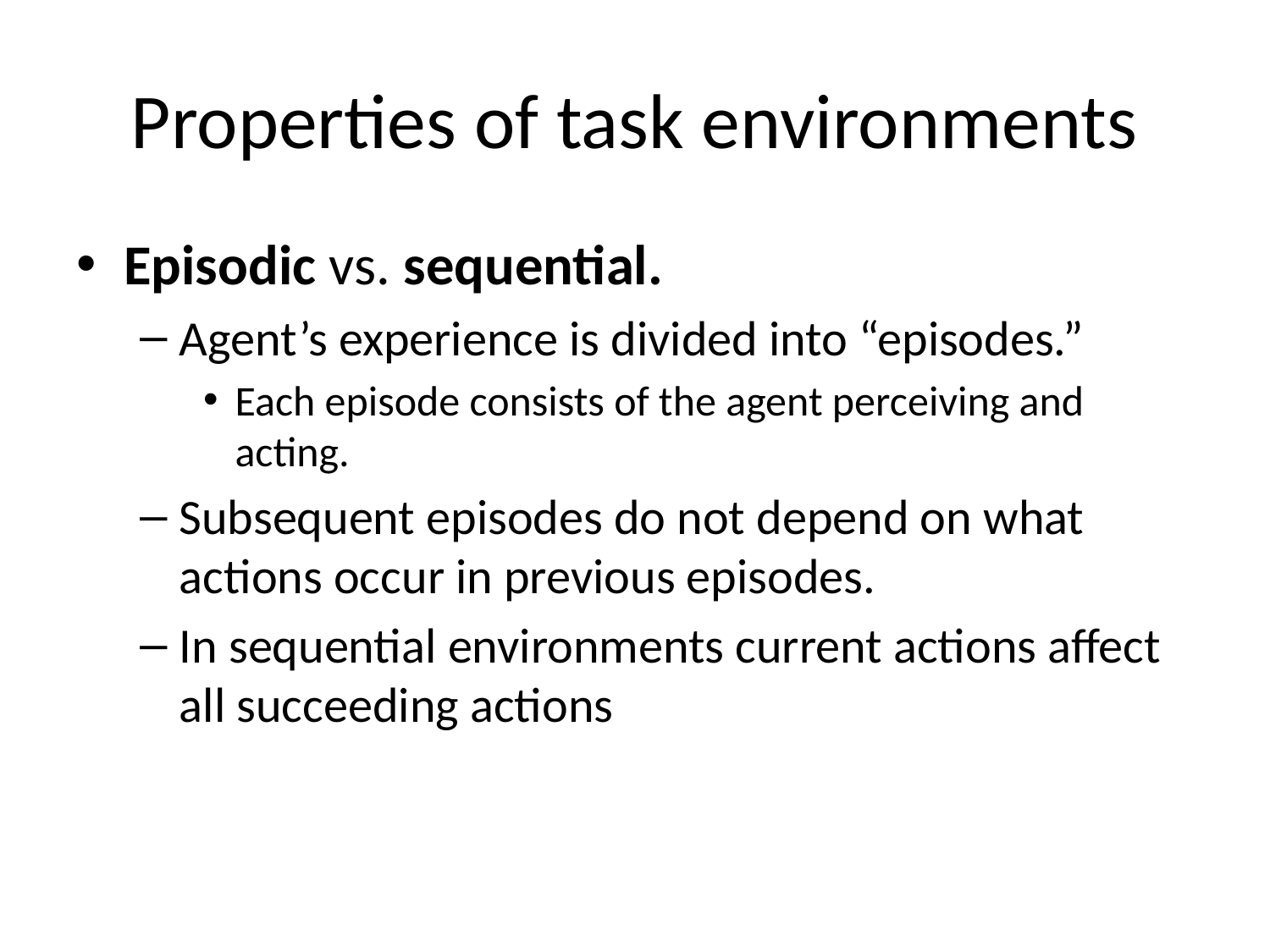

# Properties of task environments
Episodic vs. sequential.
Agent’s experience is divided into “episodes.”
Each episode consists of the agent perceiving and acting.
Subsequent episodes do not depend on what actions occur in previous episodes.
In sequential environments current actions affect all succeeding actions